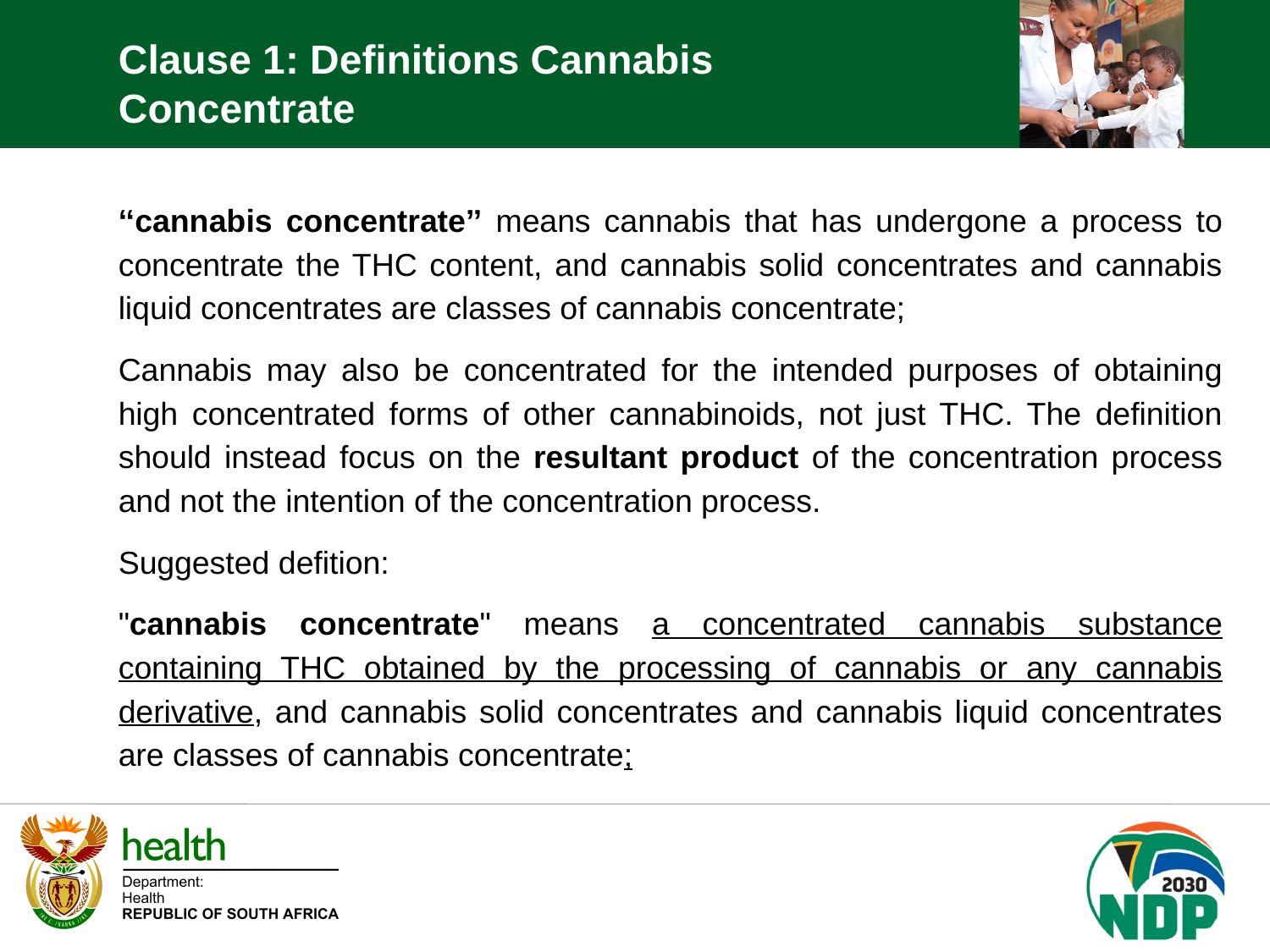

Clause 1: Definitions Cannabis Concentrate
‘‘cannabis concentrate’’ means cannabis that has undergone a process to concentrate the THC content, and cannabis solid concentrates and cannabis liquid concentrates are classes of cannabis concentrate;
Cannabis may also be concentrated for the intended purposes of obtaining high concentrated forms of other cannabinoids, not just THC. The definition should instead focus on the resultant product of the concentration process and not the intention of the concentration process.
Suggested defition:
"cannabis concentrate" means a concentrated cannabis substance containing THC obtained by the processing of cannabis or any cannabis derivative, and cannabis solid concentrates and cannabis liquid concentrates are classes of cannabis concentrate;